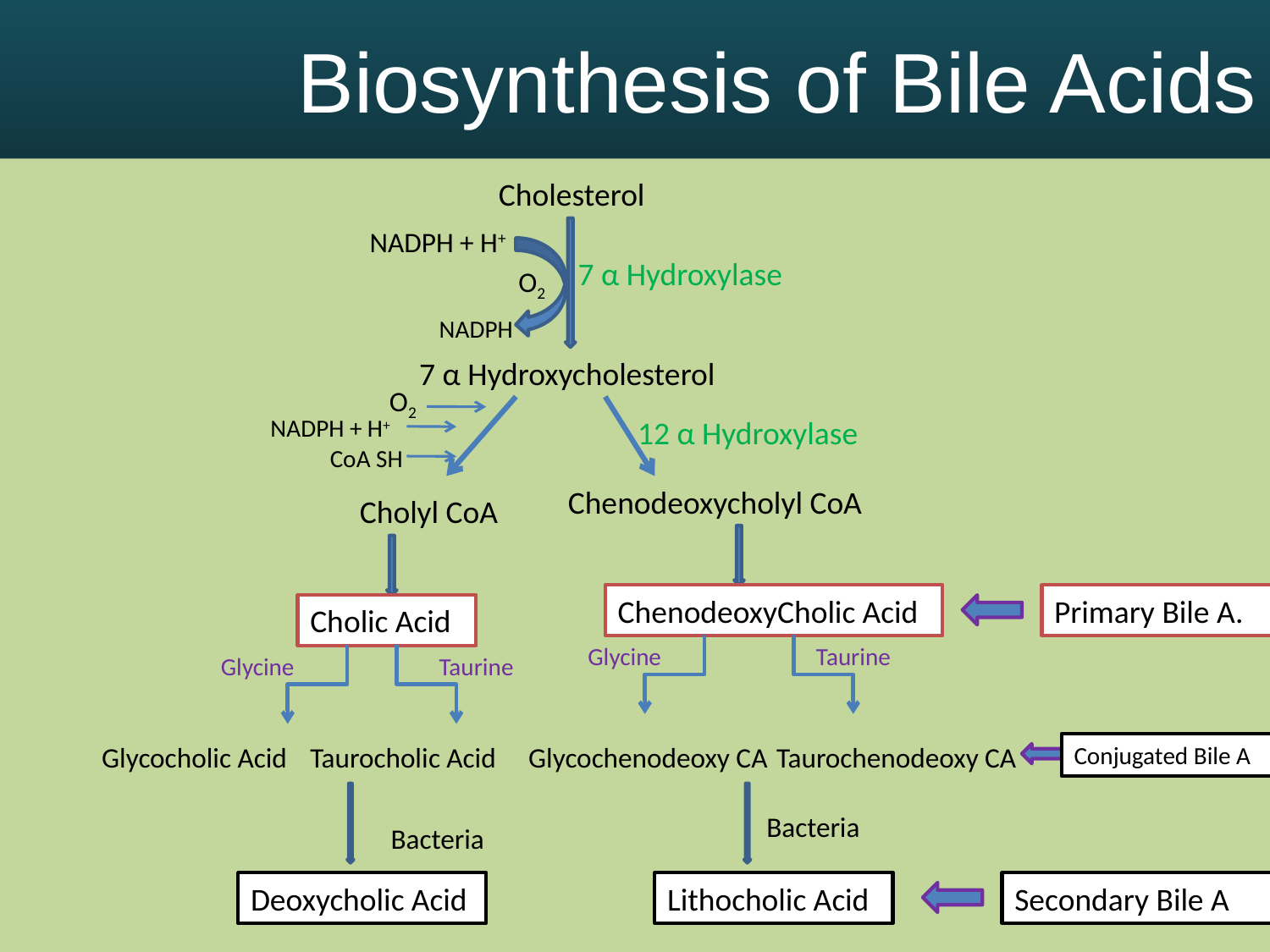

# Biosynthesis of Bile Acids

Cholesterol
NADPH + H+

7 α Hydroxylase
O2
NADPH
7 α Hydroxycholesterol
O2

NADPH + H+
12 α Hydroxylase

CoA SH

Chenodeoxycholyl CoA
Cholyl CoA

ChenodeoxyCholic Acid
Primary Bile A.
Cholic Acid

Glycine
Taurine
Glycine
Taurine
Glycocholic Acid
Taurocholic Acid
Glycochenodeoxy CA
Taurochenodeoxy CA
Conjugated Bile A

Bacteria
Bacteria
Deoxycholic Acid
Lithocholic Acid
Secondary Bile A
19